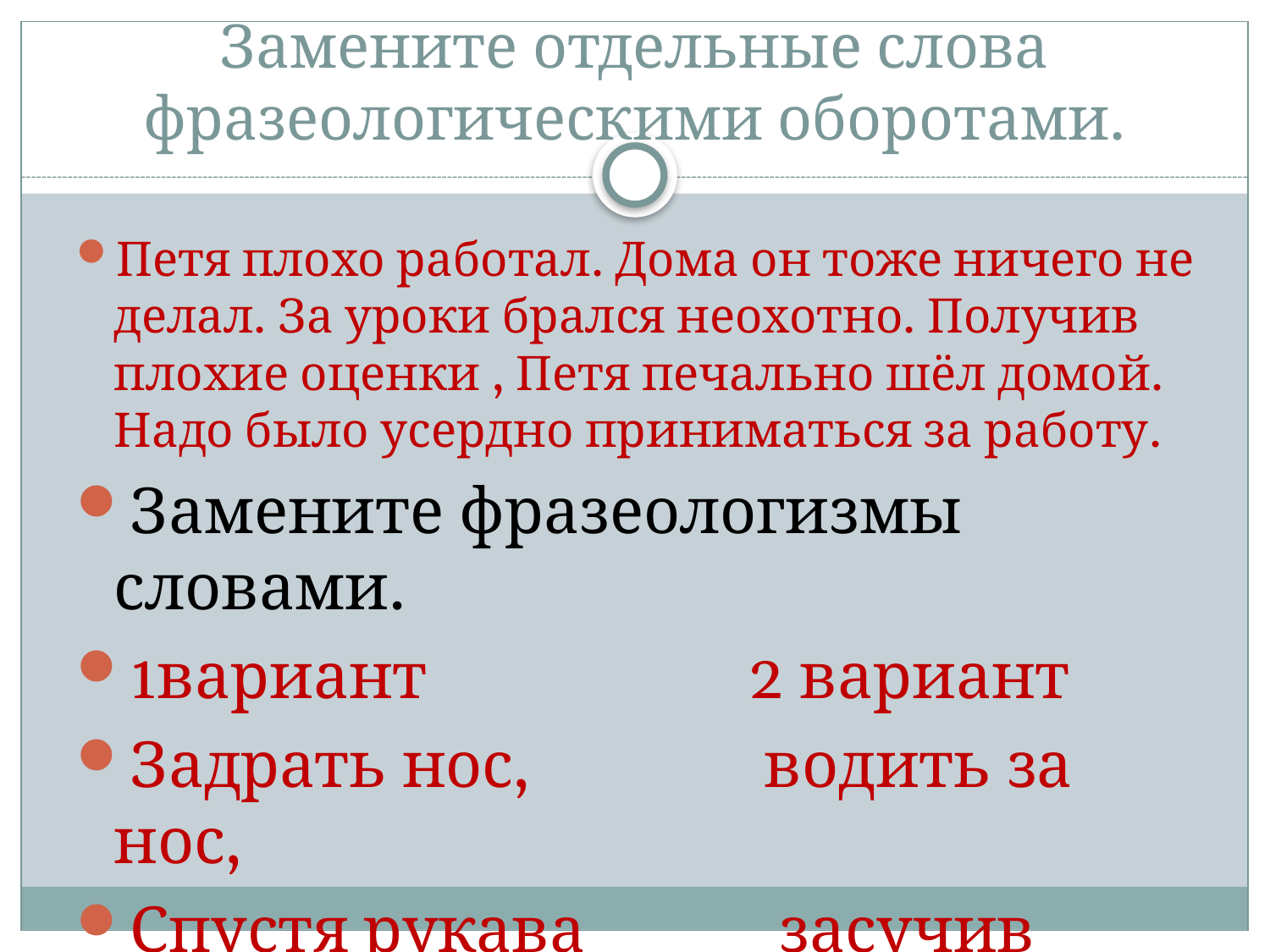

# Замените отдельные слова фразеологическими оборотами.
Петя плохо работал. Дома он тоже ничего не делал. За уроки брался неохотно. Получив плохие оценки , Петя печально шёл домой. Надо было усердно приниматься за работу.
Замените фразеологизмы словами.
1вариант			2 вариант
Задрать нос,		 водить за  нос,
Спустя рукава		  засучив рукава.